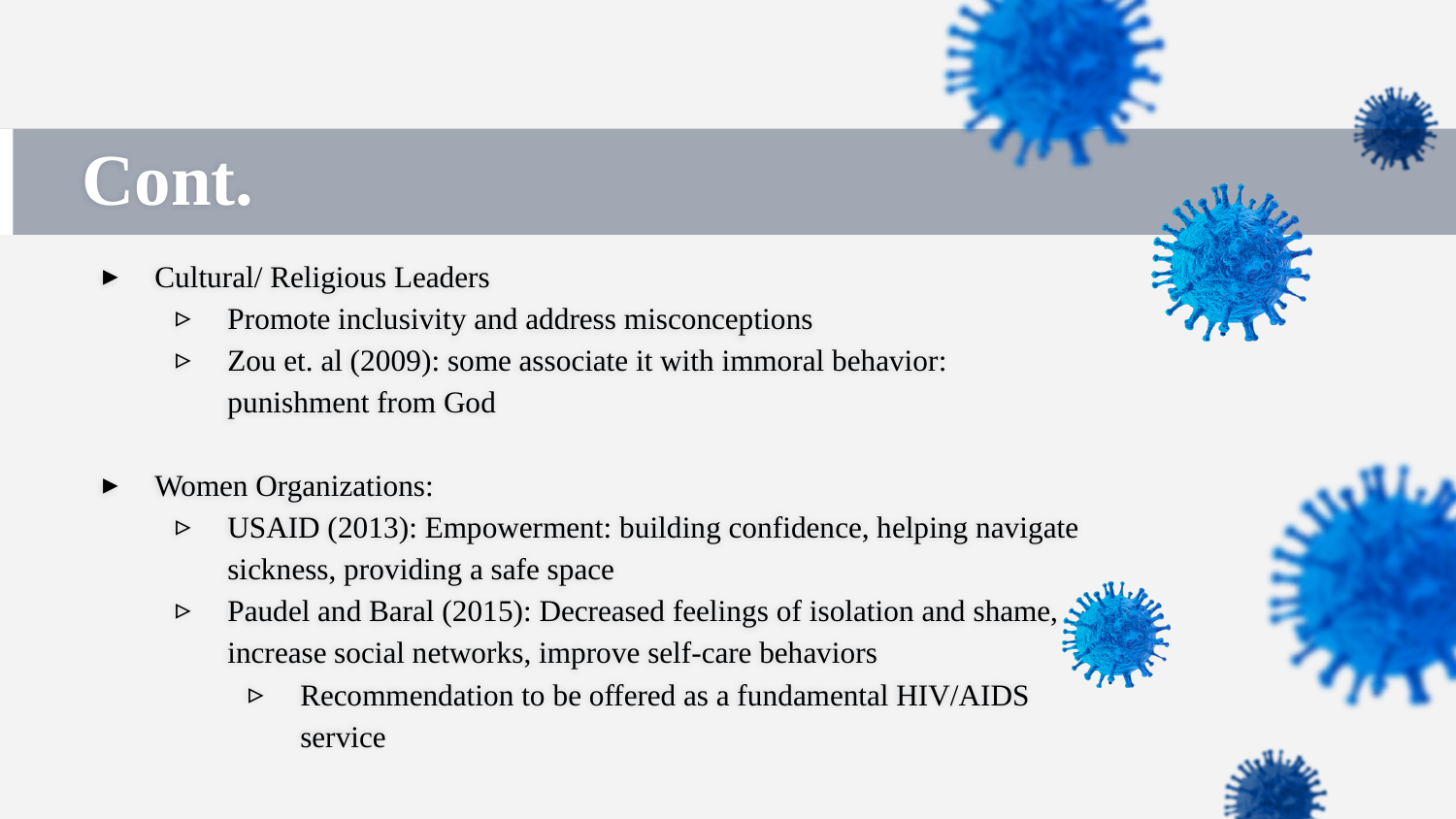

# Cont.
Cultural/ Religious Leaders
Promote inclusivity and address misconceptions
Zou et. al (2009): some associate it with immoral behavior: punishment from God

Women Organizations:
USAID (2013): Empowerment: building confidence, helping navigate sickness, providing a safe space
Paudel and Baral (2015): Decreased feelings of isolation and shame, increase social networks, improve self-care behaviors
Recommendation to be offered as a fundamental HIV/AIDS  service